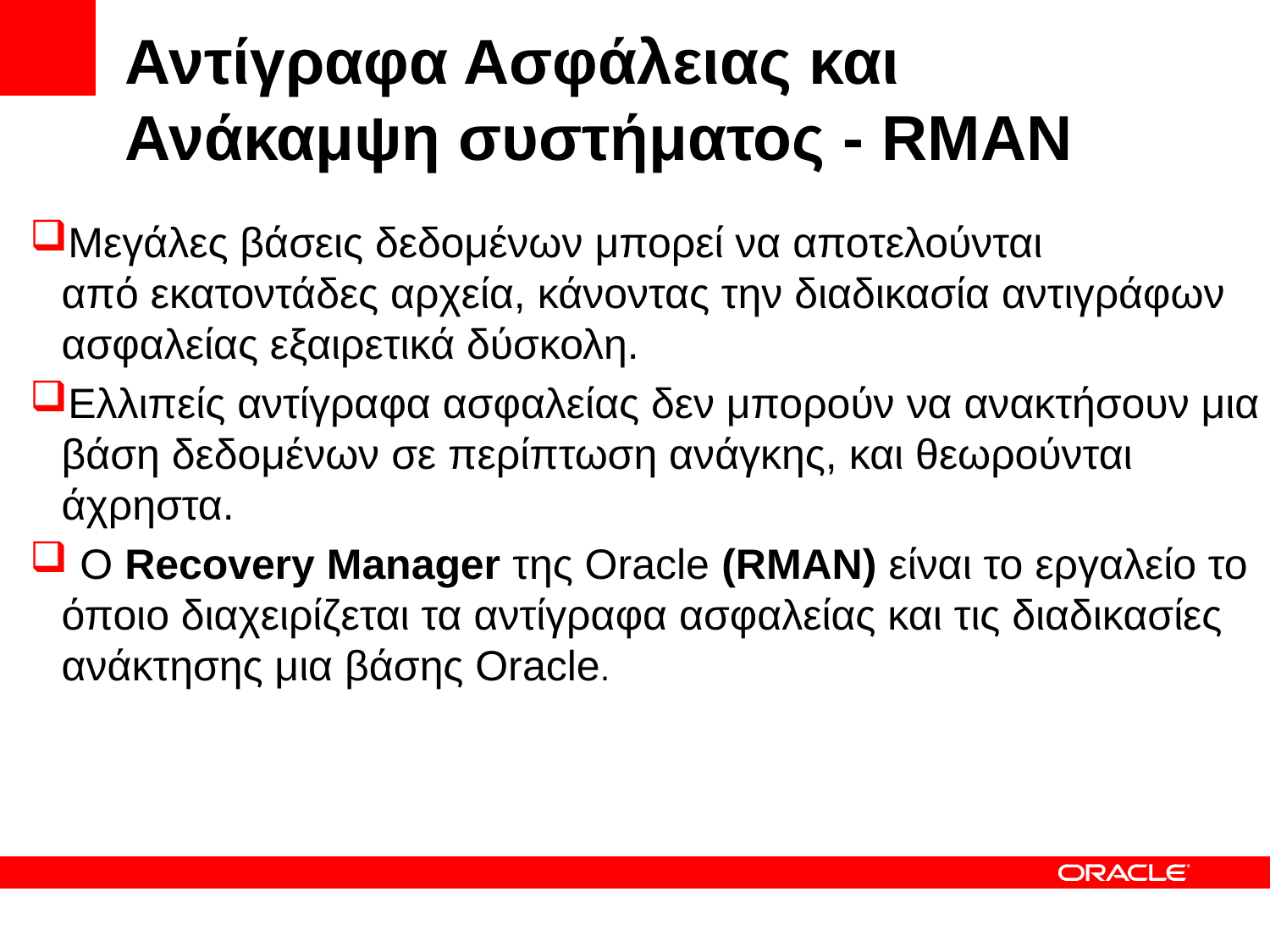

# Αντίγραφα Ασφάλειας και Ανάκαμψη συστήματος - RMAN
Μεγάλες βάσεις δεδομένων μπορεί να αποτελούνται από εκατοντάδες αρχεία, κάνοντας την διαδικασία αντιγράφων ασφαλείας εξαιρετικά δύσκολη.
Ελλιπείς αντίγραφα ασφαλείας δεν μπορούν να ανακτήσουν μια βάση δεδομένων σε περίπτωση ανάγκης, και θεωρούνται άχρηστα.
 Ο Recovery Manager της Oracle (RMAN) είναι το εργαλείο το όποιο διαχειρίζεται τα αντίγραφα ασφαλείας και τις διαδικασίες ανάκτησης μια βάσης Oracle.